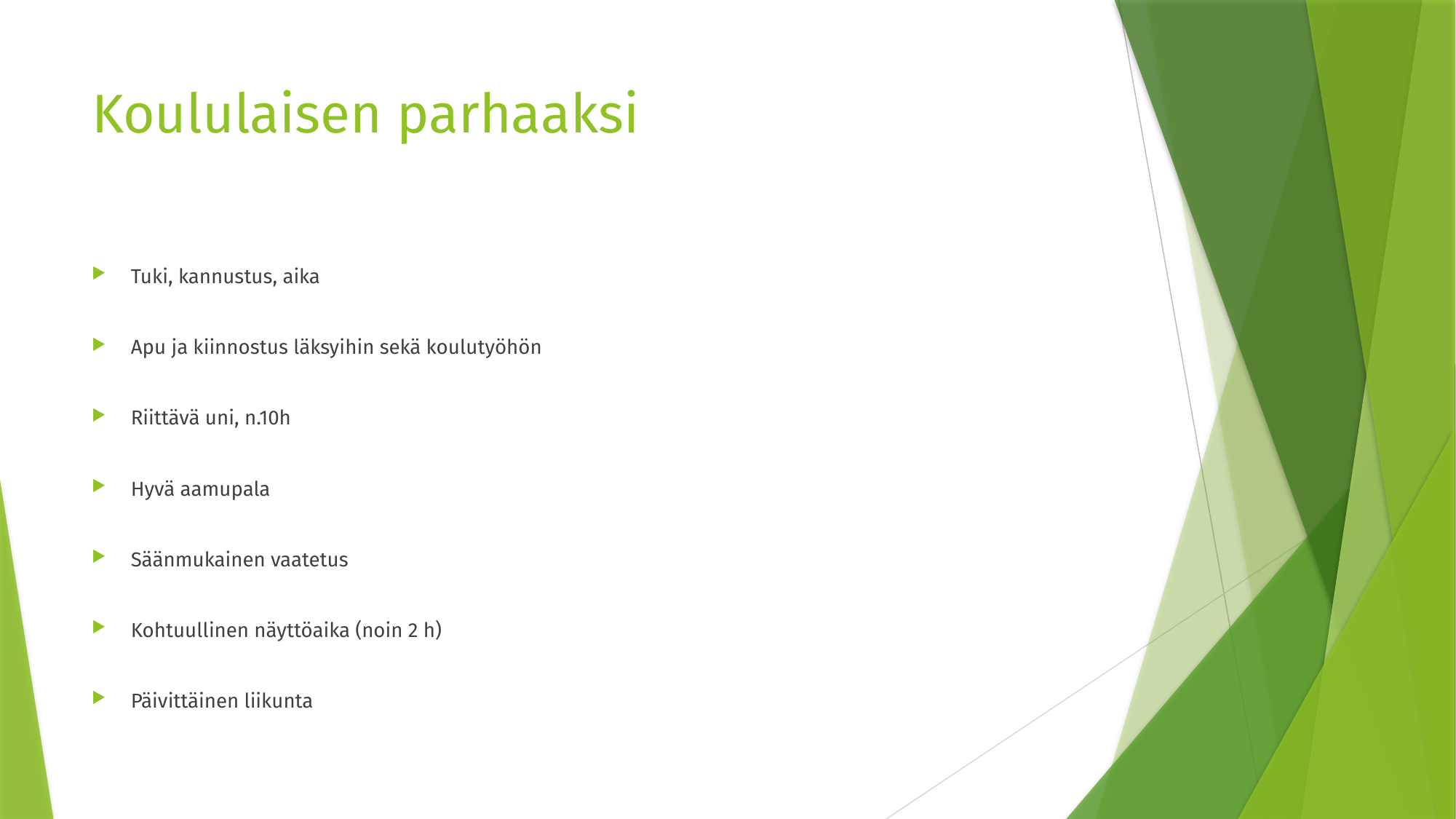

# Koululaisen parhaaksi
Tuki, kannustus, aika

Apu ja kiinnostus läksyihin sekä koulutyöhön

Riittävä uni, n.10h

Hyvä aamupala

Säänmukainen vaatetus

Kohtuullinen näyttöaika (noin 2 h)

Päivittäinen liikunta